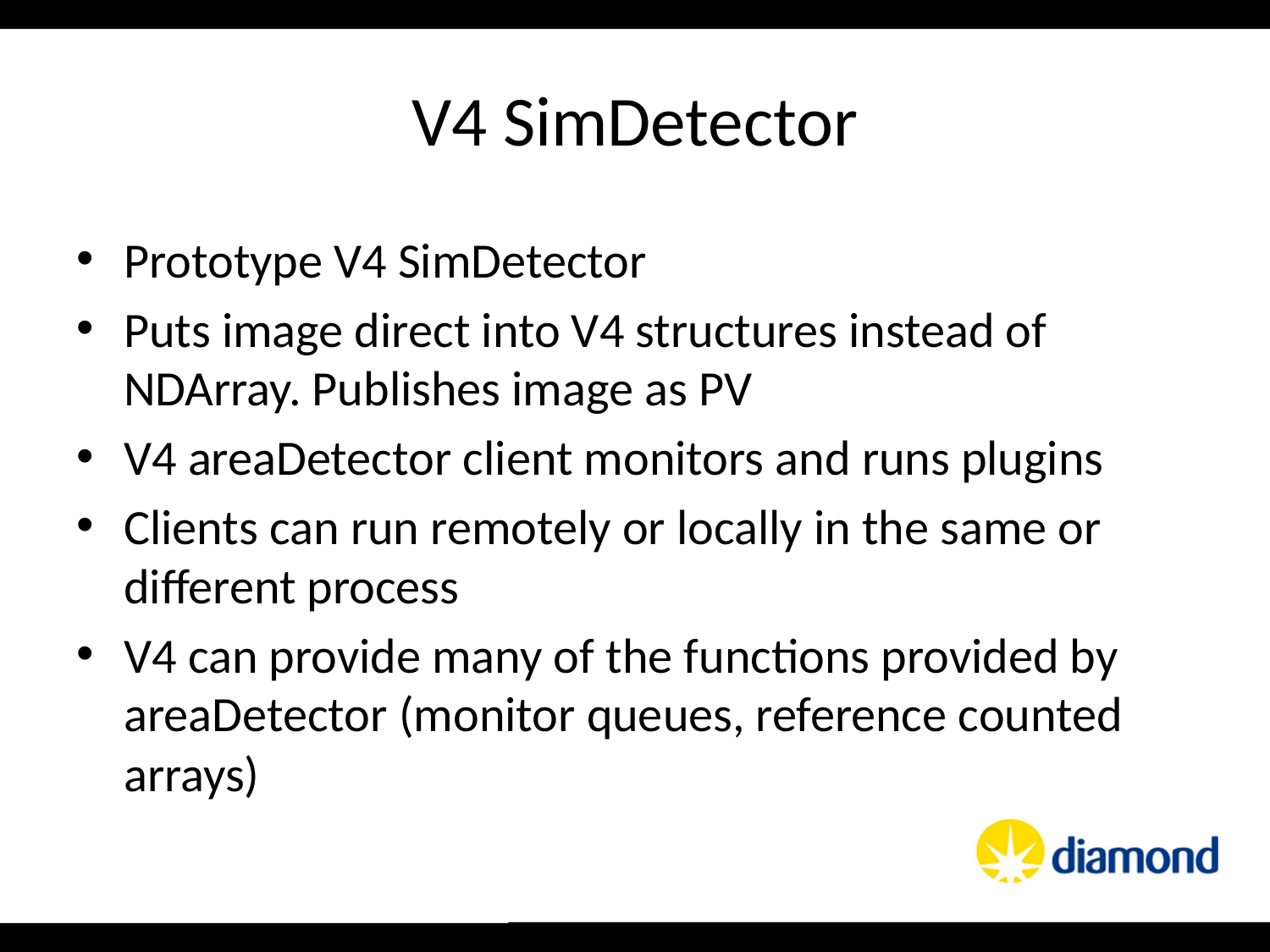

# V4 SimDetector
Prototype V4 SimDetector
Puts image direct into V4 structures instead of NDArray. Publishes image as PV
V4 areaDetector client monitors and runs plugins
Clients can run remotely or locally in the same or different process
V4 can provide many of the functions provided by areaDetector (monitor queues, reference counted arrays)